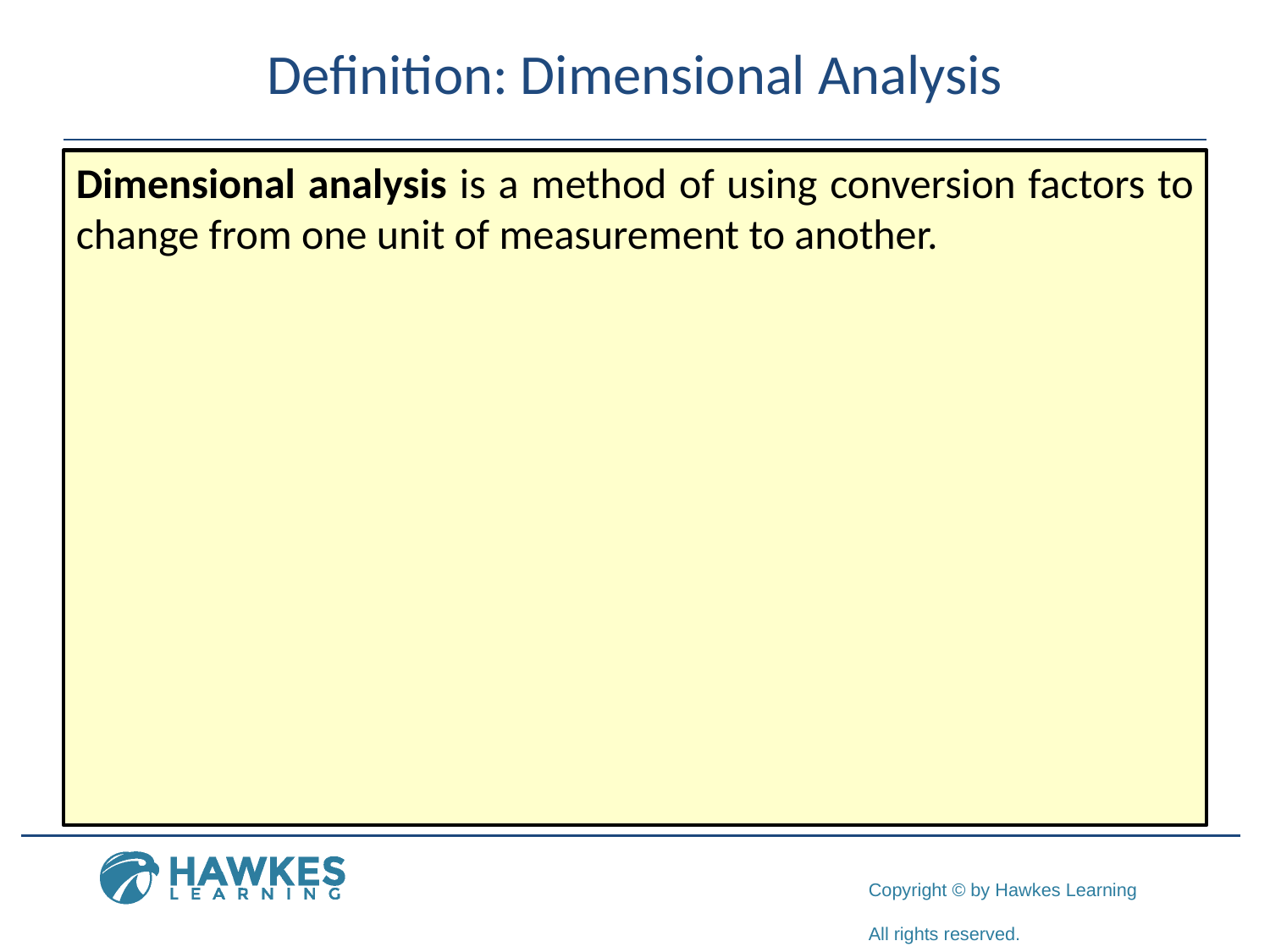

# Definition: Dimensional Analysis
Dimensional analysis is a method of using conversion factors to change from one unit of measurement to another.